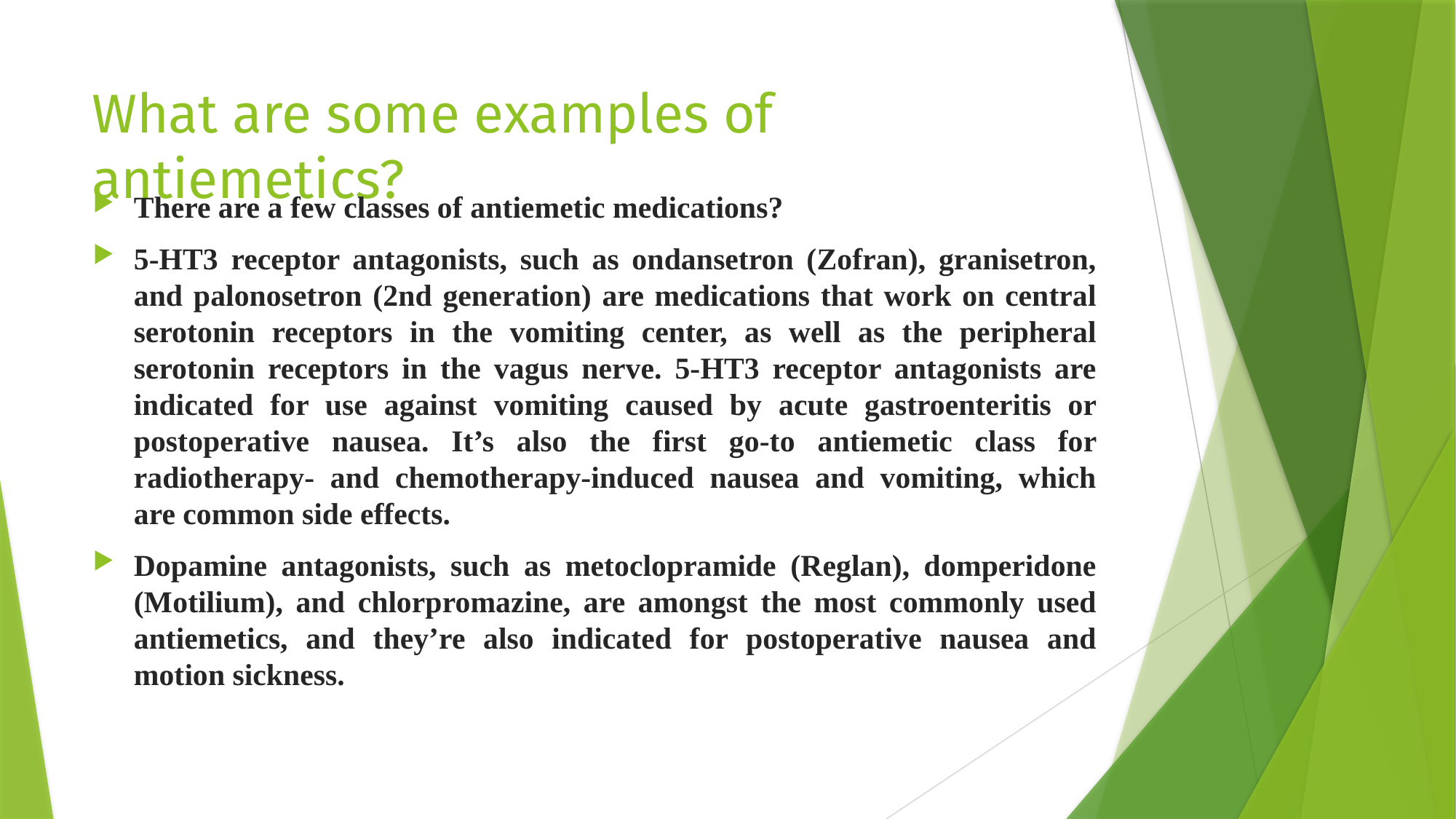

# What are some examples of antiemetics?
There are a few classes of antiemetic medications?
5-HT3 receptor antagonists, such as ondansetron (Zofran), granisetron, and palonosetron (2nd generation) are medications that work on central serotonin receptors in the vomiting center, as well as the peripheral serotonin receptors in the vagus nerve. 5-HT3 receptor antagonists are indicated for use against vomiting caused by acute gastroenteritis or postoperative nausea. It’s also the first go-to antiemetic class for radiotherapy- and chemotherapy-induced nausea and vomiting, which are common side effects.
Dopamine antagonists, such as metoclopramide (Reglan), domperidone (Motilium), and chlorpromazine, are amongst the most commonly used antiemetics, and they’re also indicated for postoperative nausea and motion sickness.